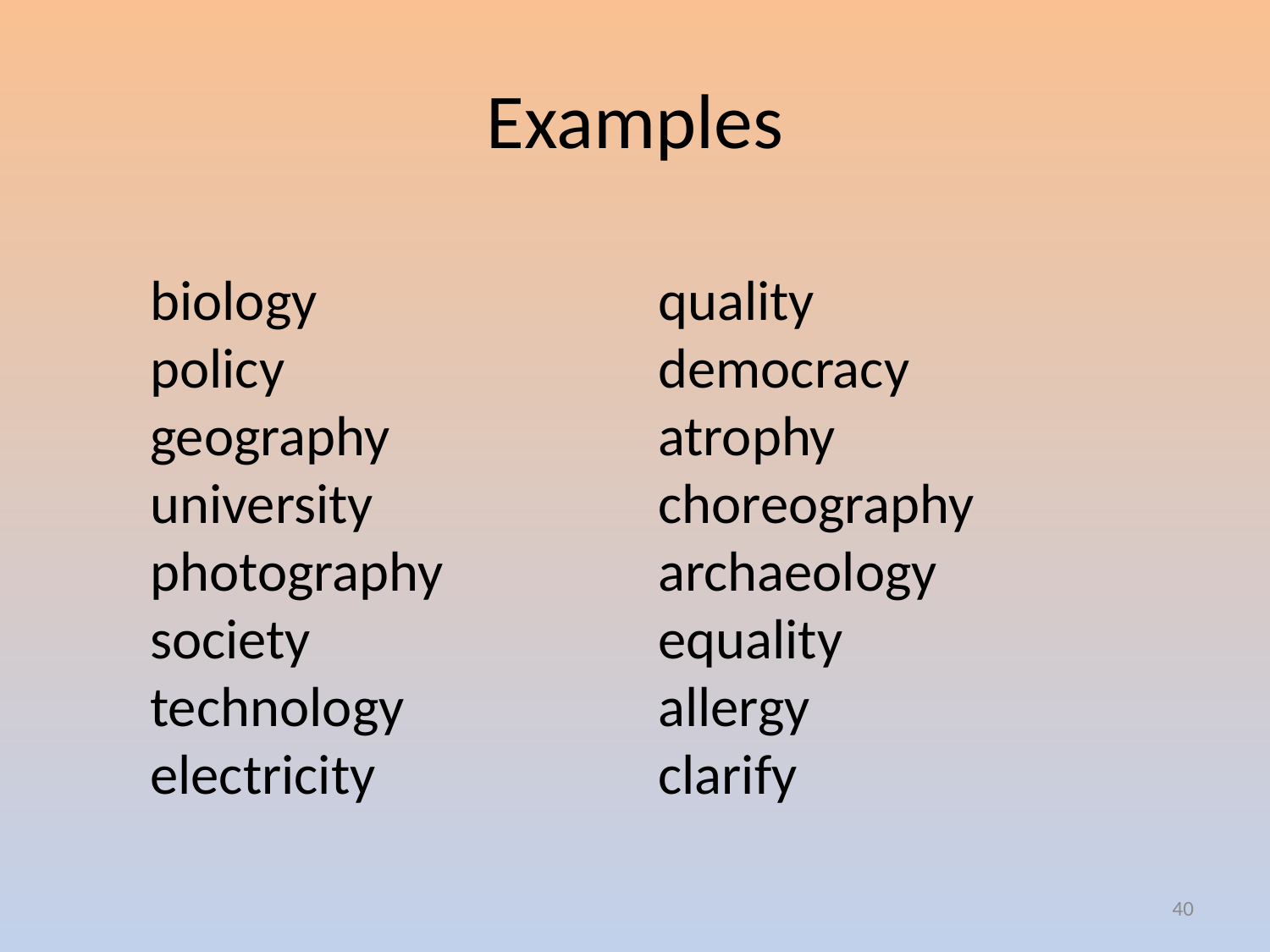

# Examples

biology			quality
policy			democracy
geography			atrophy
university			choreography
photography		archaeology
society			equality
technology		allergy
electricity			clarify

40